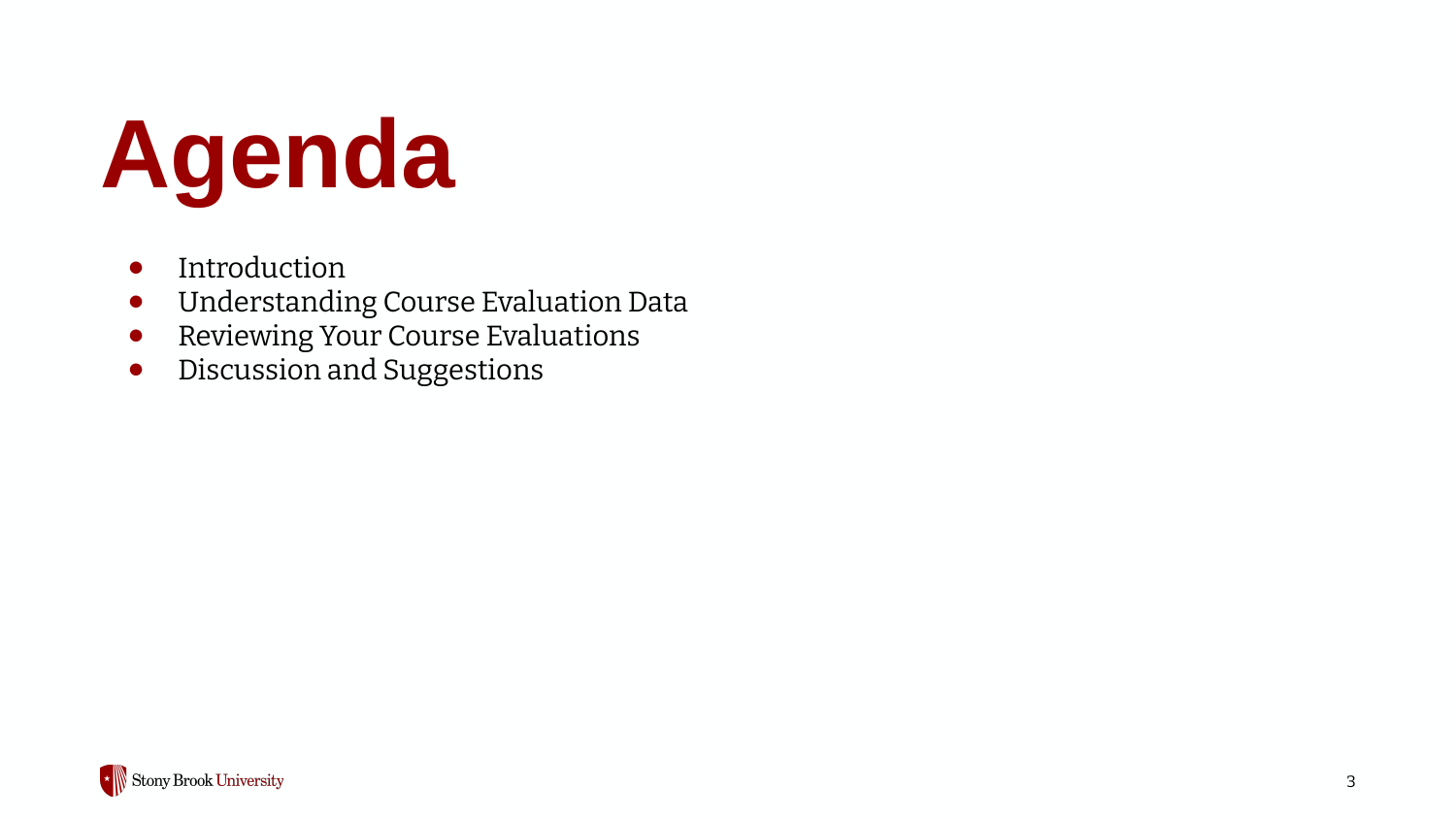

# Agenda
Introduction
Understanding Course Evaluation Data
Reviewing Your Course Evaluations
Discussion and Suggestions
3